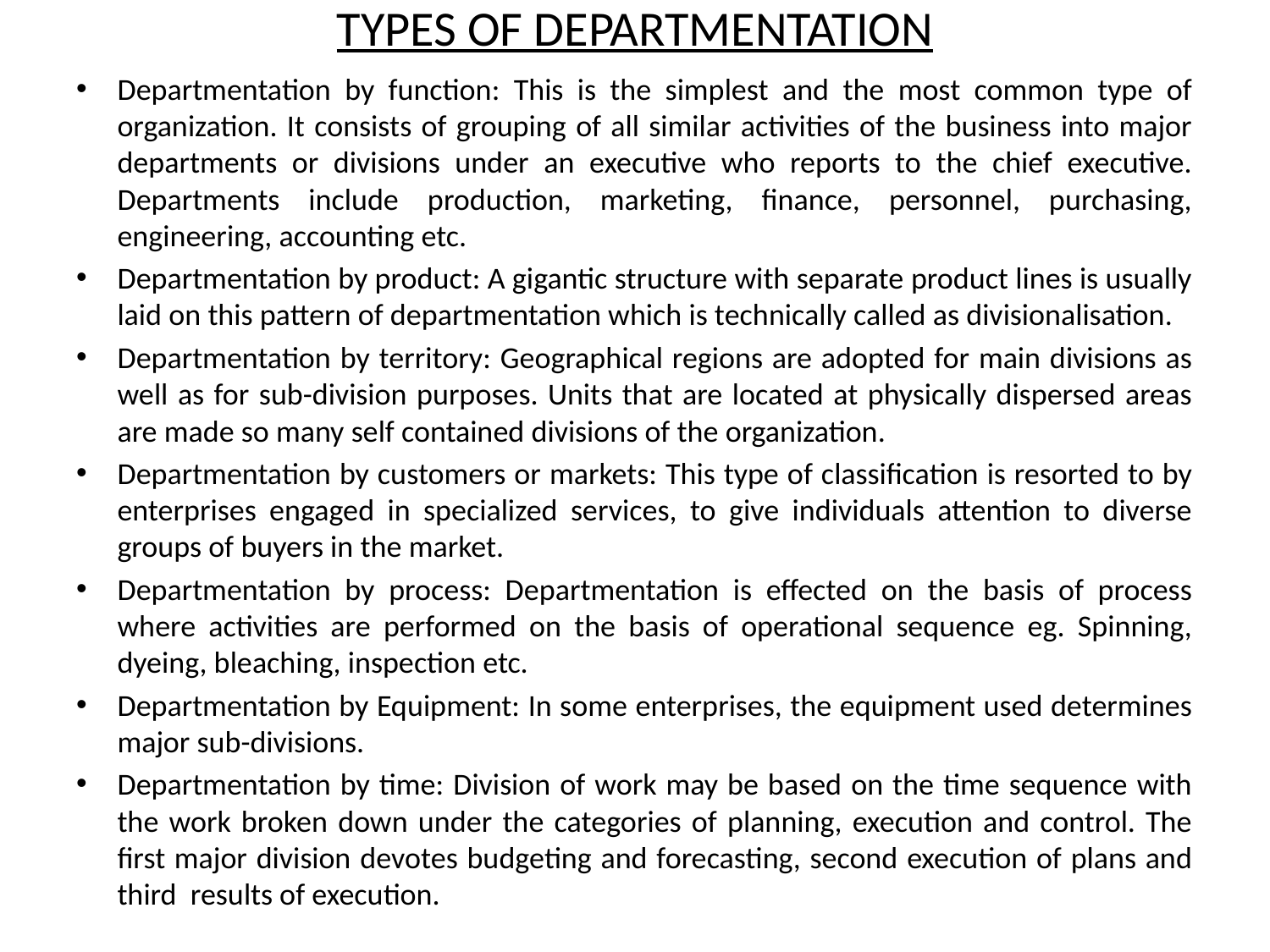

# TYPES OF DEPARTMENTATION
Departmentation by function: This is the simplest and the most common type of organization. It consists of grouping of all similar activities of the business into major departments or divisions under an executive who reports to the chief executive. Departments include production, marketing, finance, personnel, purchasing, engineering, accounting etc.
Departmentation by product: A gigantic structure with separate product lines is usually laid on this pattern of departmentation which is technically called as divisionalisation.
Departmentation by territory: Geographical regions are adopted for main divisions as well as for sub-division purposes. Units that are located at physically dispersed areas are made so many self contained divisions of the organization.
Departmentation by customers or markets: This type of classification is resorted to by enterprises engaged in specialized services, to give individuals attention to diverse groups of buyers in the market.
Departmentation by process: Departmentation is effected on the basis of process where activities are performed on the basis of operational sequence eg. Spinning, dyeing, bleaching, inspection etc.
Departmentation by Equipment: In some enterprises, the equipment used determines major sub-divisions.
Departmentation by time: Division of work may be based on the time sequence with the work broken down under the categories of planning, execution and control. The first major division devotes budgeting and forecasting, second execution of plans and third  results of execution.